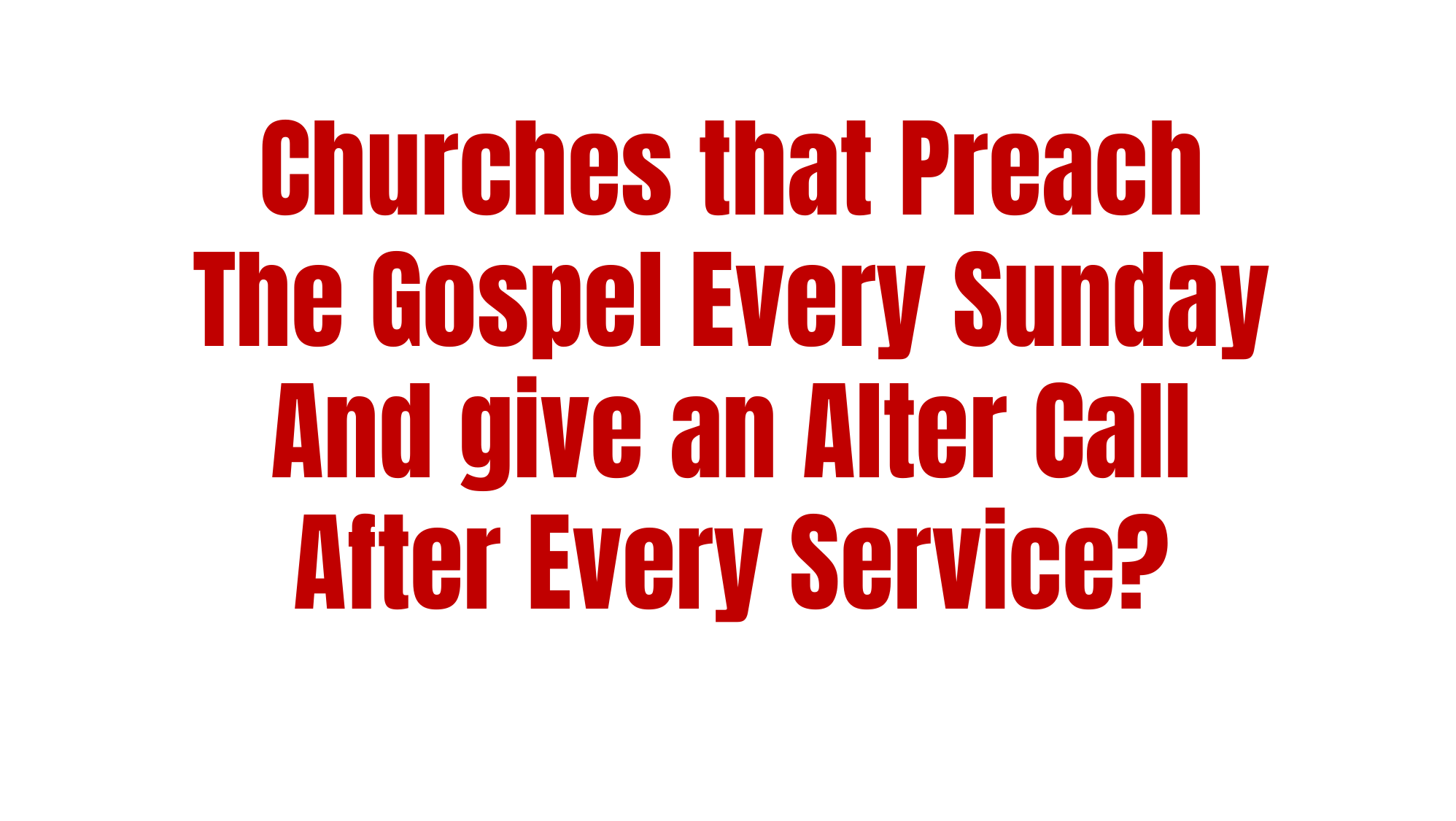

Churches that Preach
The Gospel Every Sunday And give an Alter Call
After Every Service?